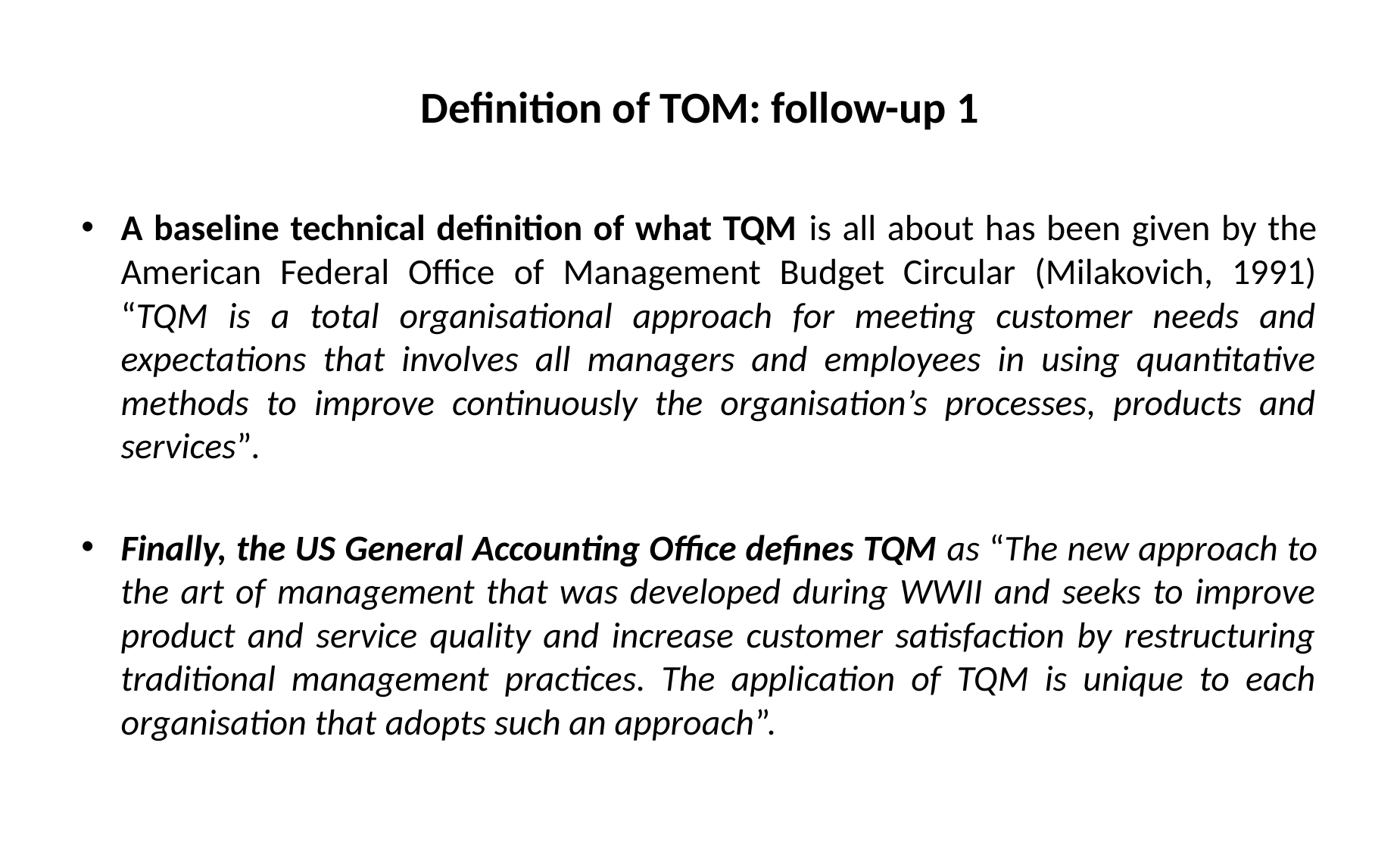

# Definition of TOM: follow-up 1
A baseline technical definition of what TQM is all about has been given by the American Federal Office of Management Budget Circular (Milakovich, 1991) “TQM is a total organisational approach for meeting customer needs and expectations that involves all managers and employees in using quantitative methods to improve continuously the organisation’s processes, products and services”.

Finally, the US General Accounting Office defines TQM as “The new approach to the art of management that was developed during WWII and seeks to improve product and service quality and increase customer satisfaction by restructuring traditional management practices. The application of TQM is unique to each organisation that adopts such an approach”.